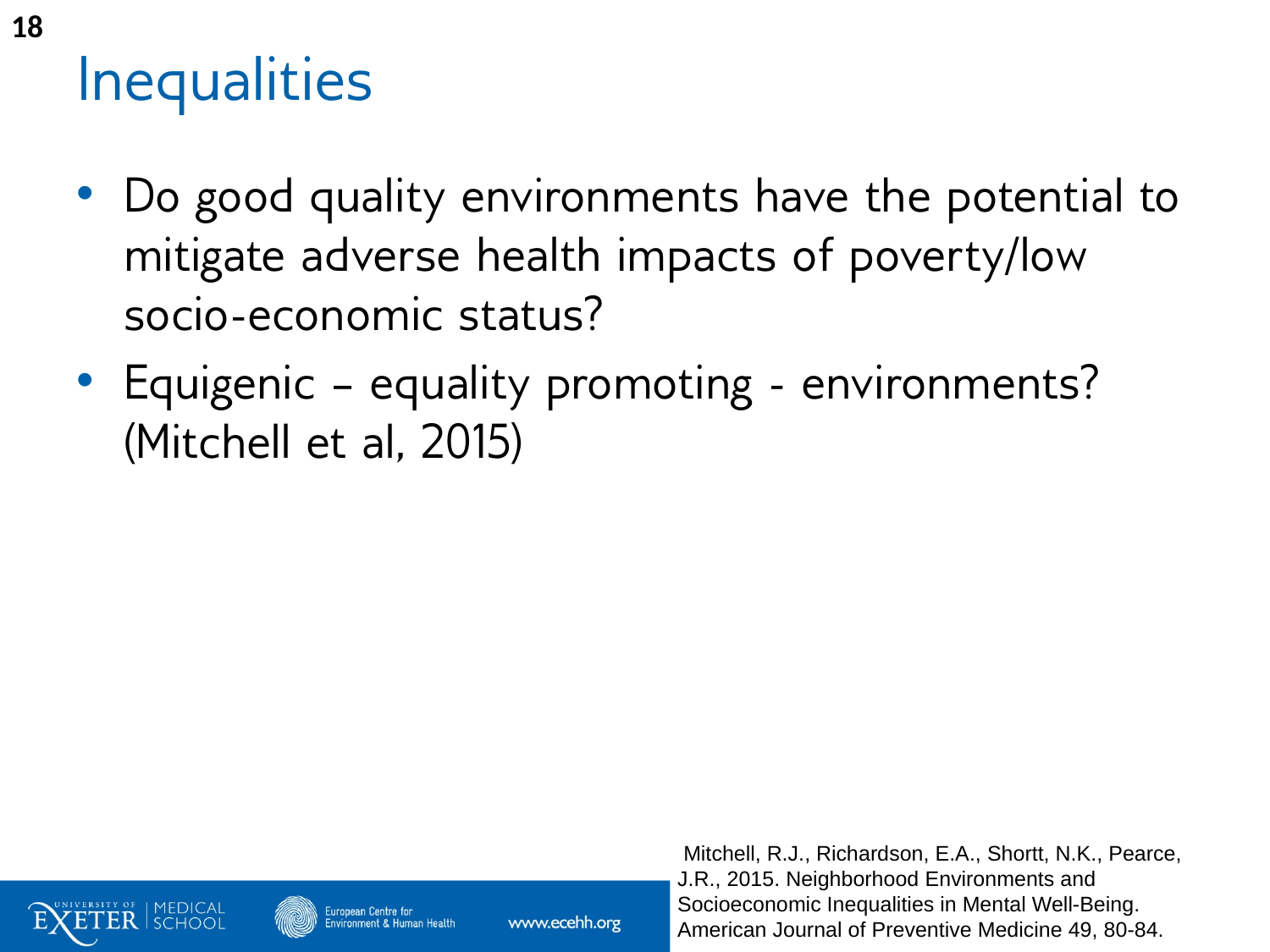

# Inequalities
Do good quality environments have the potential to mitigate adverse health impacts of poverty/low socio-economic status?
Equigenic – equality promoting - environments? (Mitchell et al, 2015)
 Mitchell, R.J., Richardson, E.A., Shortt, N.K., Pearce, J.R., 2015. Neighborhood Environments and Socioeconomic Inequalities in Mental Well-Being. American Journal of Preventive Medicine 49, 80-84.